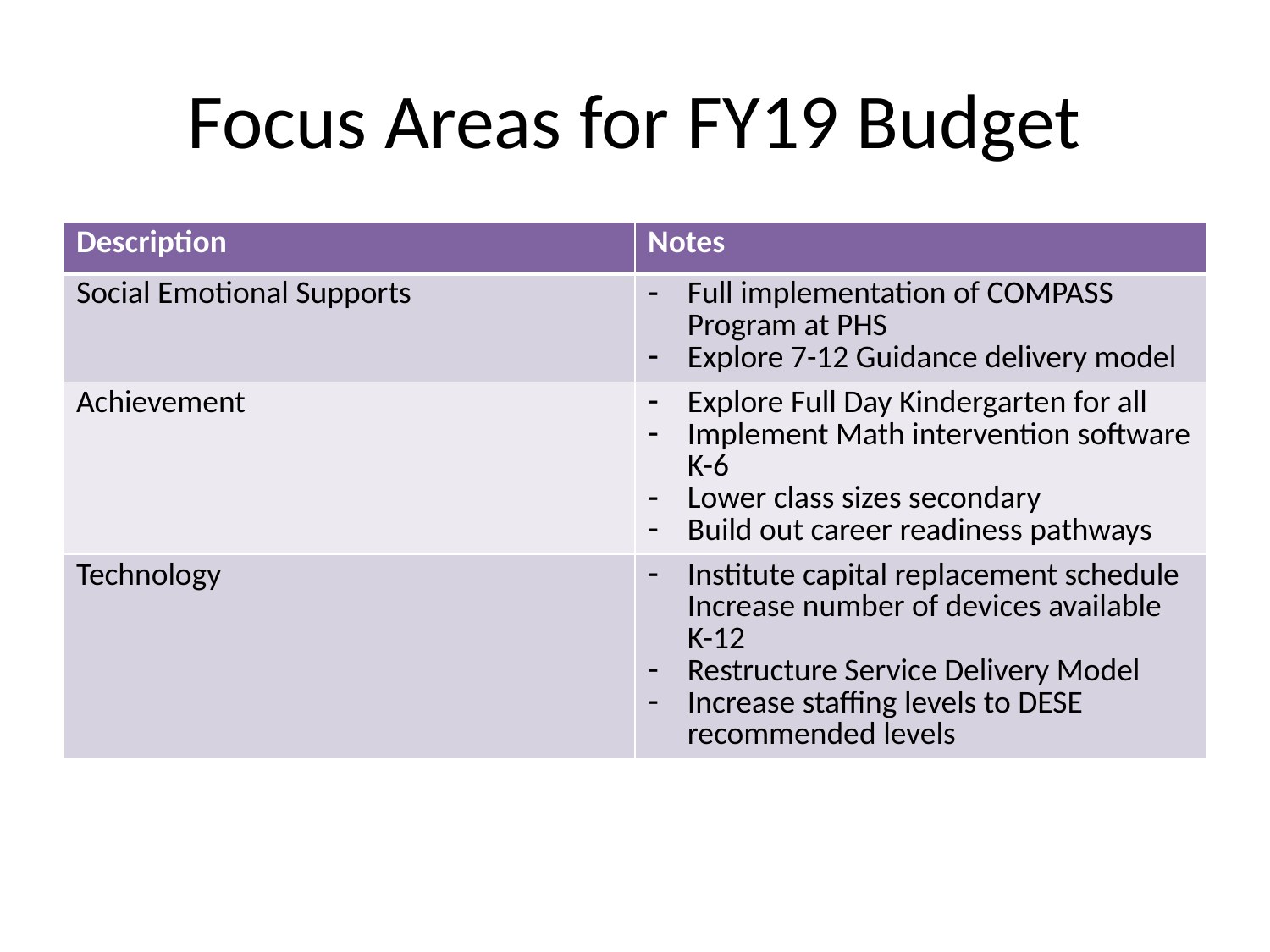

# Focus Areas for FY19 Budget
| Description | Notes |
| --- | --- |
| Social Emotional Supports | Full implementation of COMPASS Program at PHS Explore 7-12 Guidance delivery model |
| Achievement | Explore Full Day Kindergarten for all Implement Math intervention software K-6 Lower class sizes secondary Build out career readiness pathways |
| Technology | Institute capital replacement schedule Increase number of devices available K-12 Restructure Service Delivery Model Increase staffing levels to DESE recommended levels |